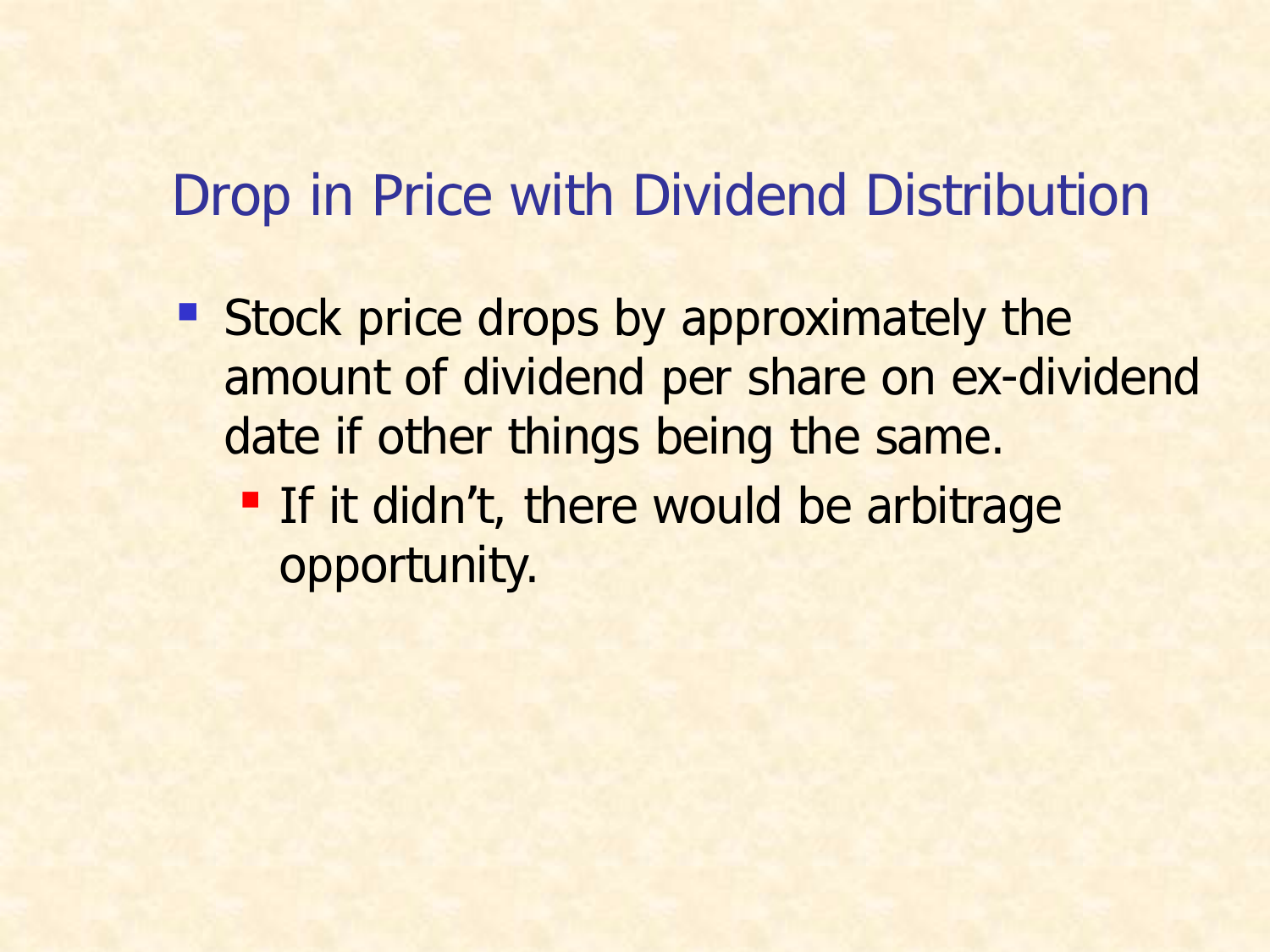

# Drop in Price with Dividend Distribution
Stock price drops by approximately the amount of dividend per share on ex-dividend date if other things being the same.
If it didn’t, there would be arbitrage opportunity.
28